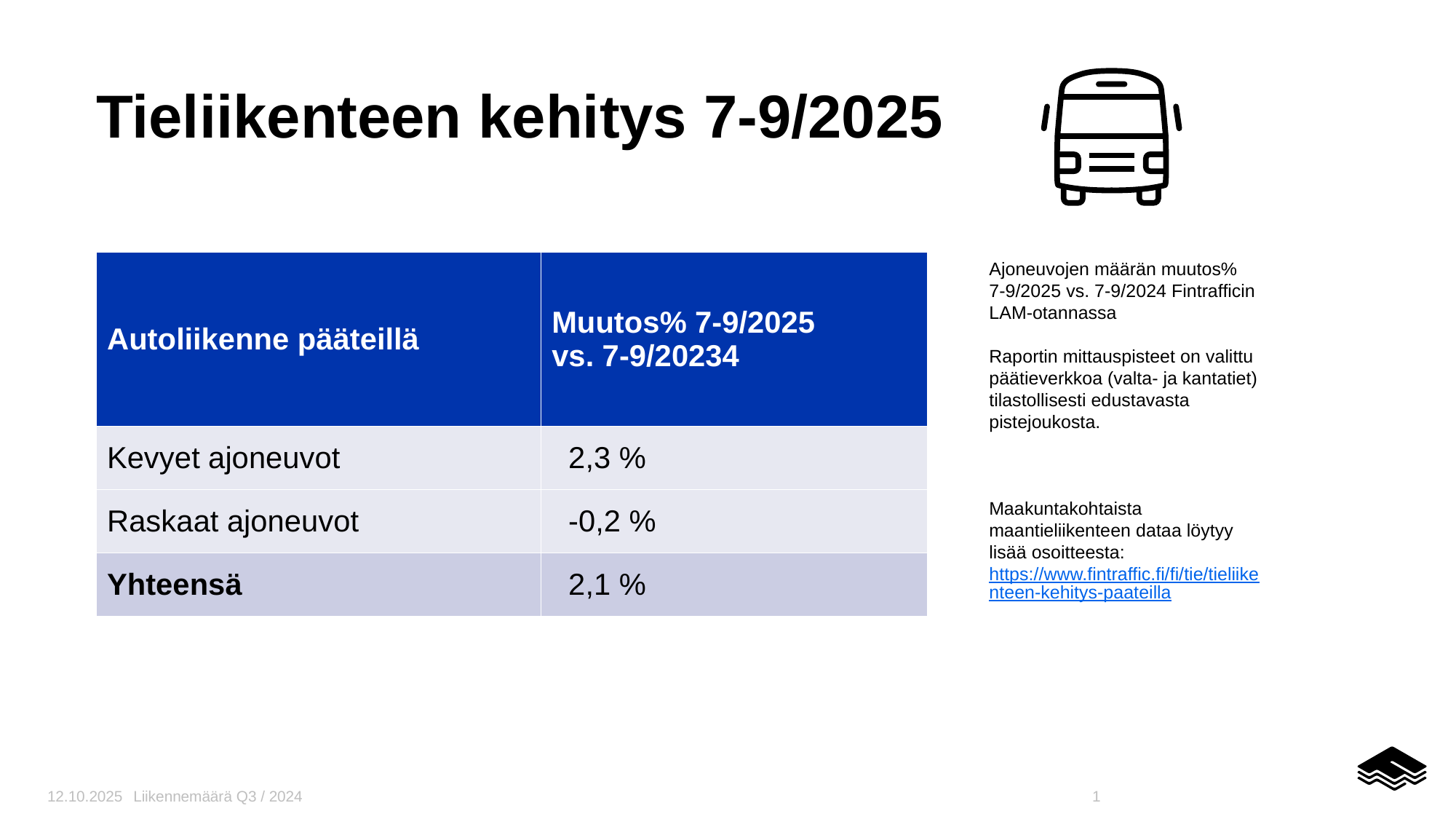

# Tieliikenteen kehitys 7-9/2025
Ajoneuvojen määrän muutos% ​
7-9/2025 vs. 7-9/2024 Fintrafficin ​
LAM-otannassa​

Raportin mittauspisteet on valittu päätieverkkoa (valta- ja kantatiet) tilastollisesti edustavasta pistejoukosta. ​

​

Maakuntakohtaista maantieliikenteen dataa löytyy lisää osoitteesta: https://www.fintraffic.fi/fi/tie/tieliikenteen-kehitys-paateilla

​
| Autoliikenne pääteillä​ | Muutos% 7-9/2025 ​ vs. 7-9/20234 |
| --- | --- |
| Kevyet ajoneuvot​ | 2,3 %​ |
| Raskaat ajoneuvot​ | -0,2 %​ |
| Yhteensä​ | 2,1 %​ |
12.10.2025
Liikennemäärä Q3 / 2024
1